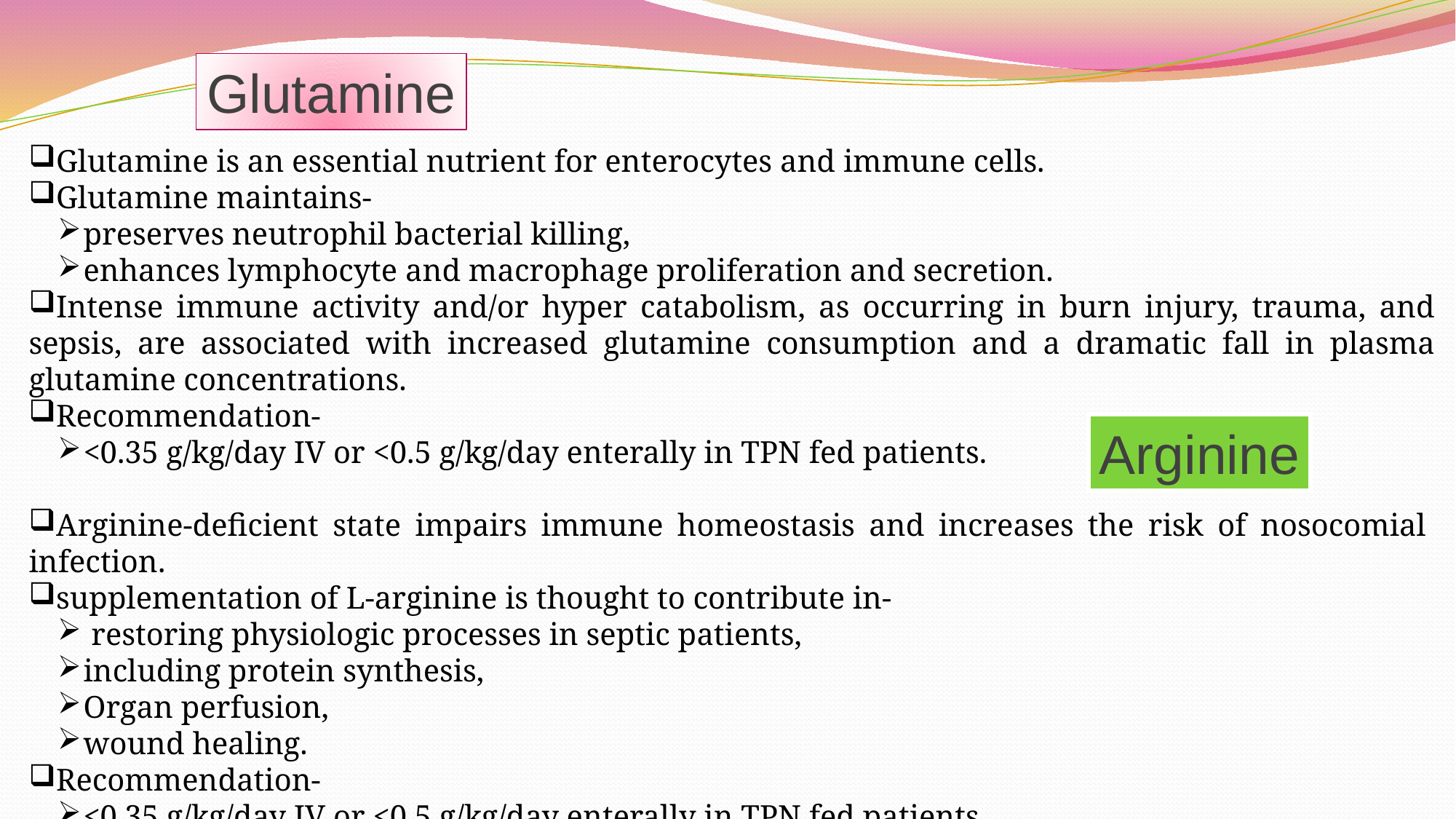

Glutamine
Glutamine is an essential nutrient for enterocytes and immune cells.
Glutamine maintains-
preserves neutrophil bacterial killing,
enhances lymphocyte and macrophage proliferation and secretion.
Intense immune activity and/or hyper catabolism, as occurring in burn injury, trauma, and sepsis, are associated with increased glutamine consumption and a dramatic fall in plasma glutamine concentrations.
Recommendation-
<0.35 g/kg/day IV or <0.5 g/kg/day enterally in TPN fed patients.
Arginine
Arginine-deficient state impairs immune homeostasis and increases the risk of nosocomial infection.
supplementation of L-arginine is thought to contribute in-
 restoring physiologic processes in septic patients,
including protein synthesis,
Organ perfusion,
wound healing.
Recommendation-
<0.35 g/kg/day IV or <0.5 g/kg/day enterally in TPN fed patients.